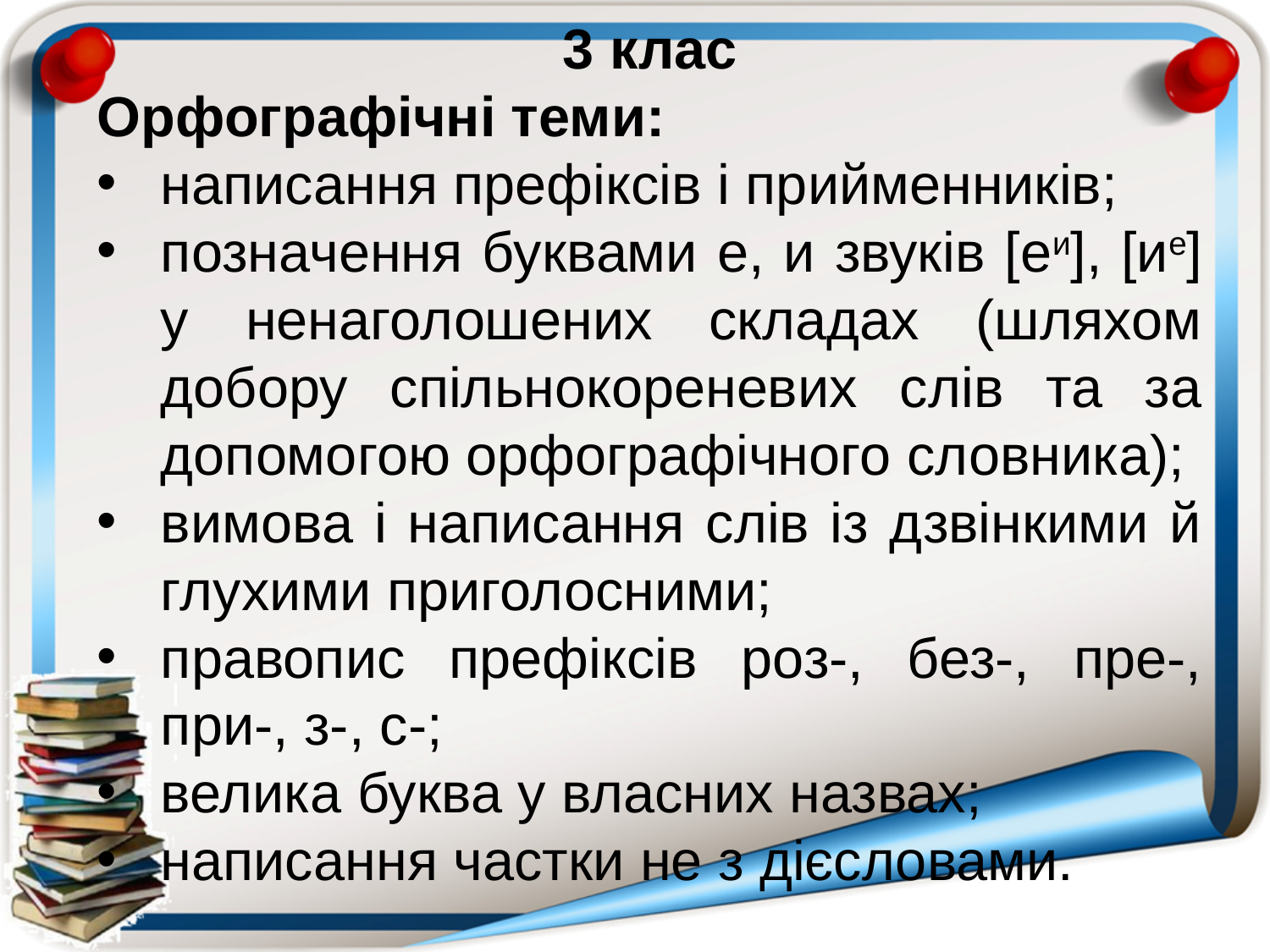

3 клас
Орфографічні теми:
написання префіксів і прийменників;
позначення буквами е, и звуків [еи], [ие] у ненаголошених складах (шляхом добору спільнокореневих слів та за допомогою орфографічного словника);
вимова і написання слів із дзвінкими й глухими приголосними;
правопис префіксів роз-, без-, пре-, при-, з-, с-;
велика буква у власних назвах;
написання частки не з дієсловами.